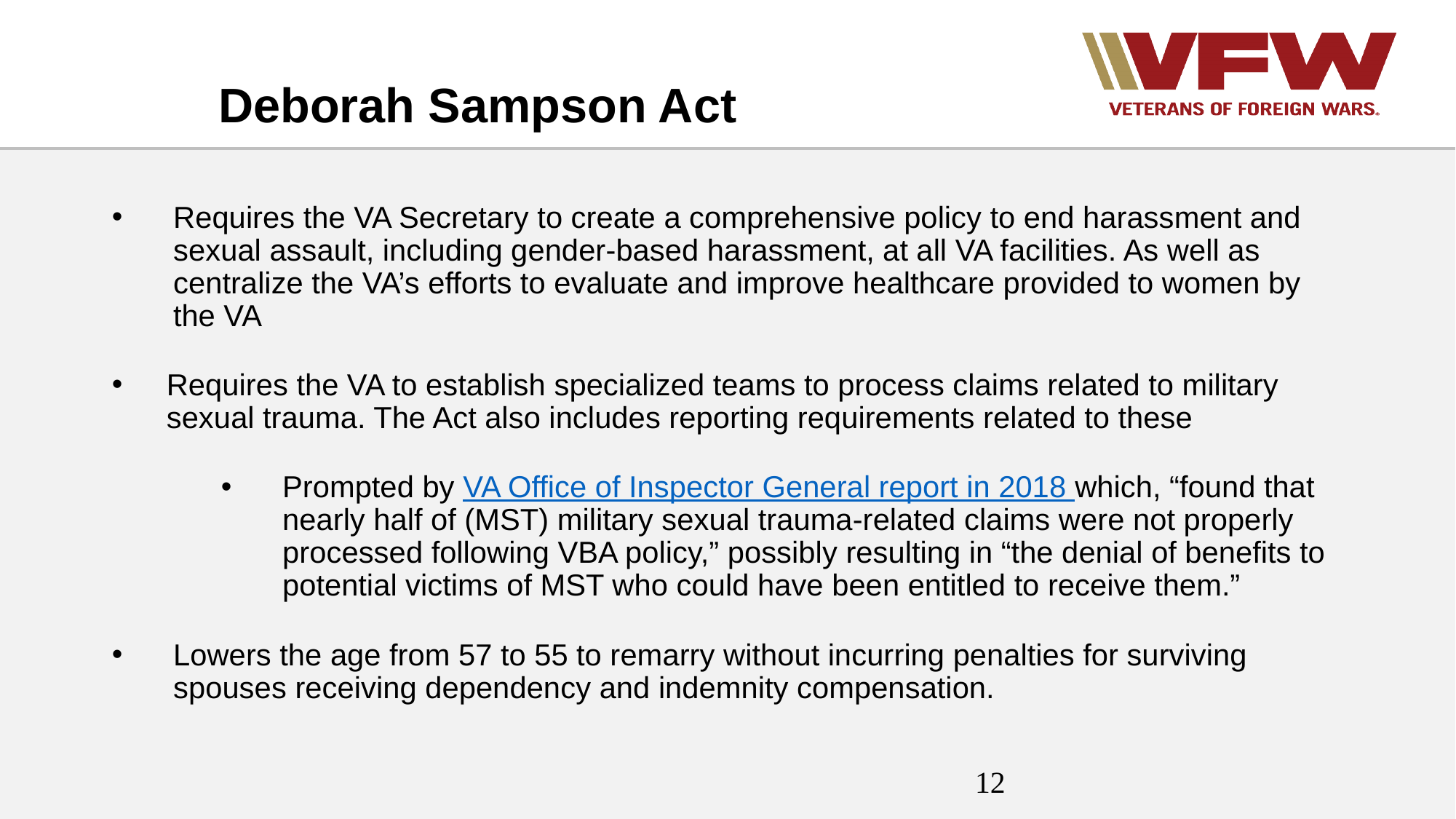

Deborah Sampson Act
Requires the VA Secretary to create a comprehensive policy to end harassment and sexual assault, including gender-based harassment, at all VA facilities. As well as centralize the VA’s efforts to evaluate and improve healthcare provided to women by the VA
Requires the VA to establish specialized teams to process claims related to military sexual trauma. The Act also includes reporting requirements related to these
Prompted by VA Office of Inspector General report in 2018 which, “found that nearly half of (MST) military sexual trauma-related claims were not properly processed following VBA policy,” possibly resulting in “the denial of benefits to potential victims of MST who could have been entitled to receive them.”
Lowers the age from 57 to 55 to remarry without incurring penalties for surviving spouses receiving dependency and indemnity compensation.
12